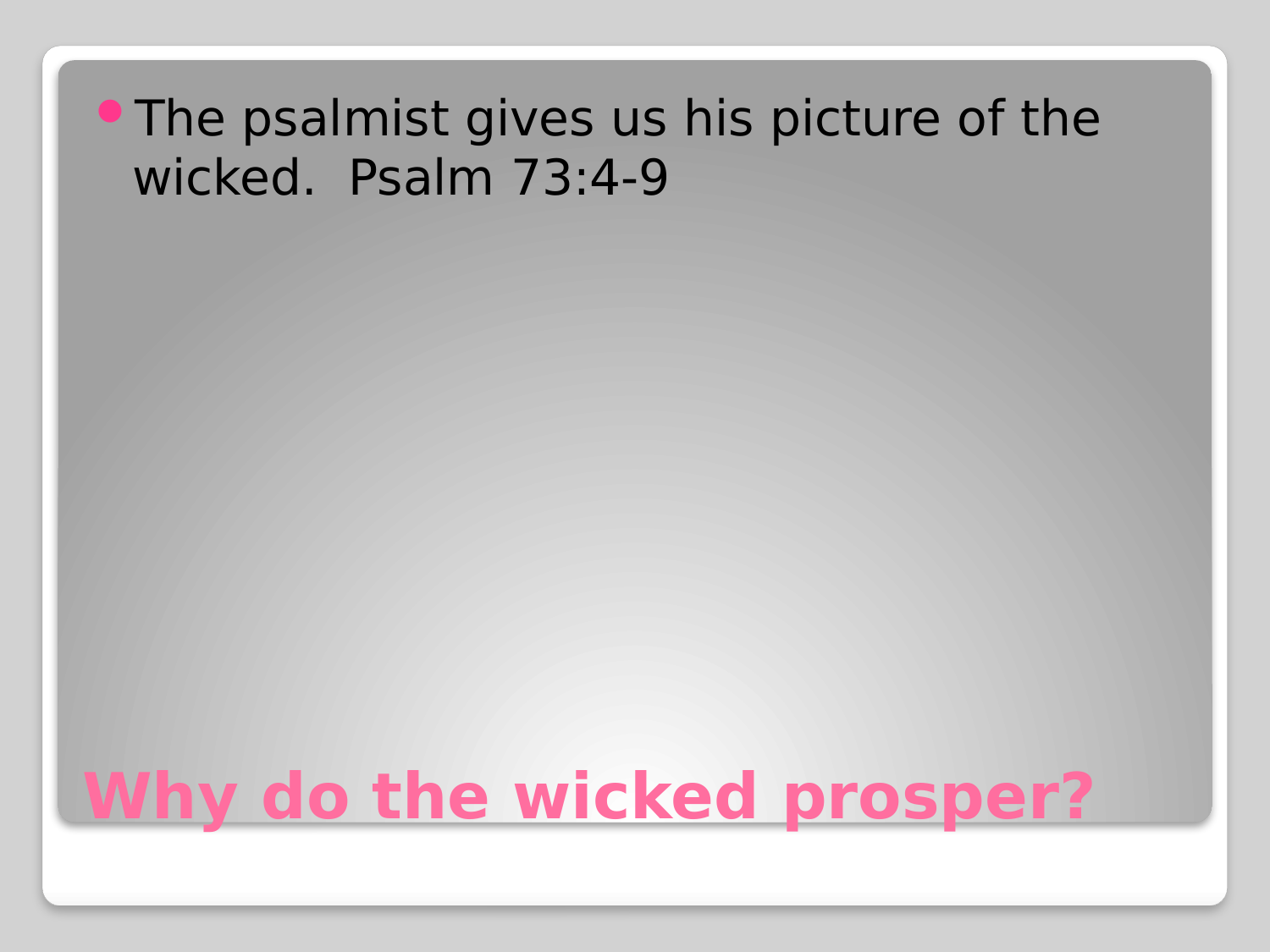

The psalmist gives us his picture of the wicked.  Psalm 73:4-9
# Why do the wicked prosper?